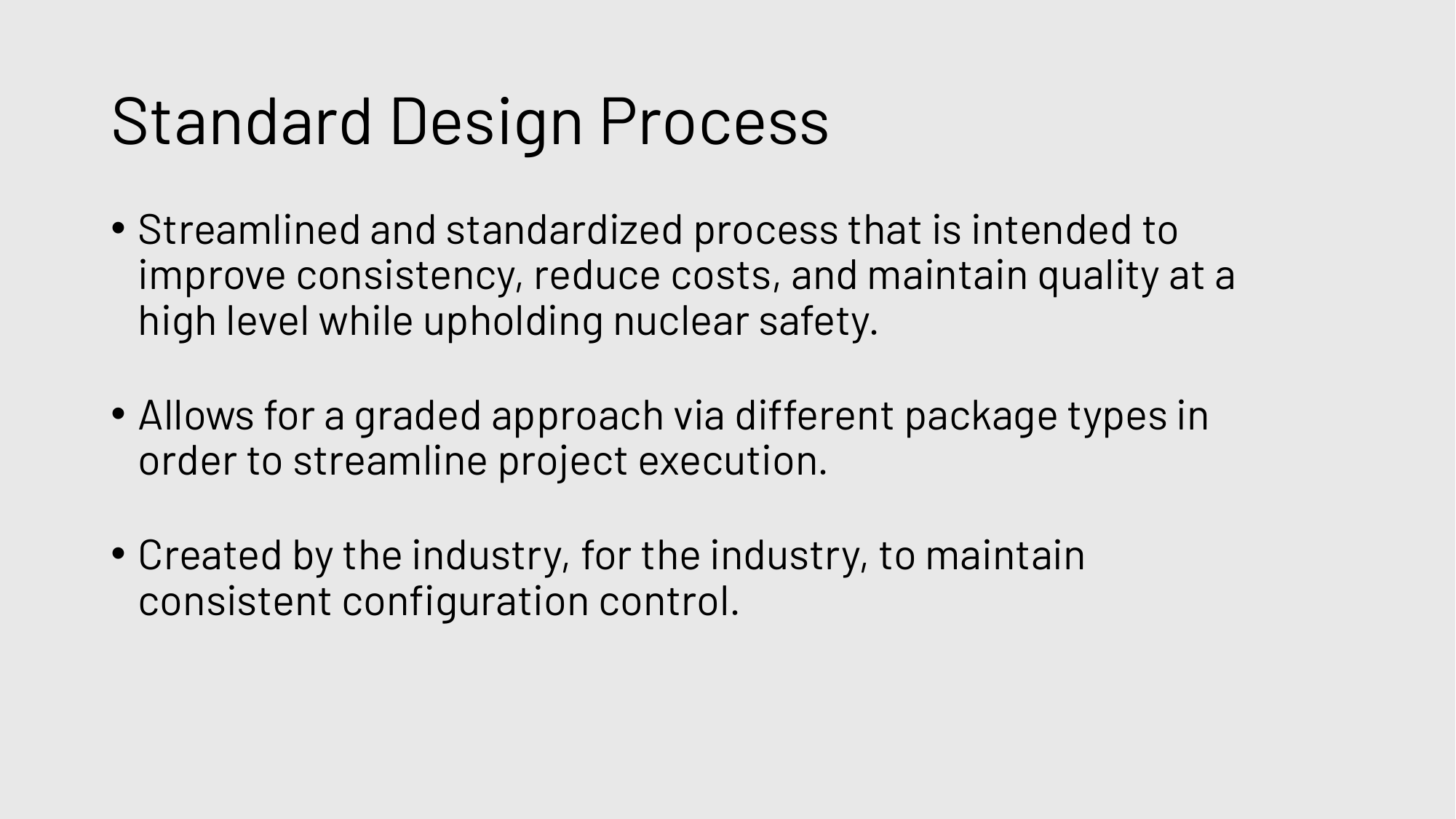

# Standard Design Process
Streamlined and standardized process that is intended to improve consistency, reduce costs, and maintain quality at a high level while upholding nuclear safety.

Allows for a graded approach via different package types in order to streamline project execution.

Created by the industry, for the industry, to maintain consistent configuration control.